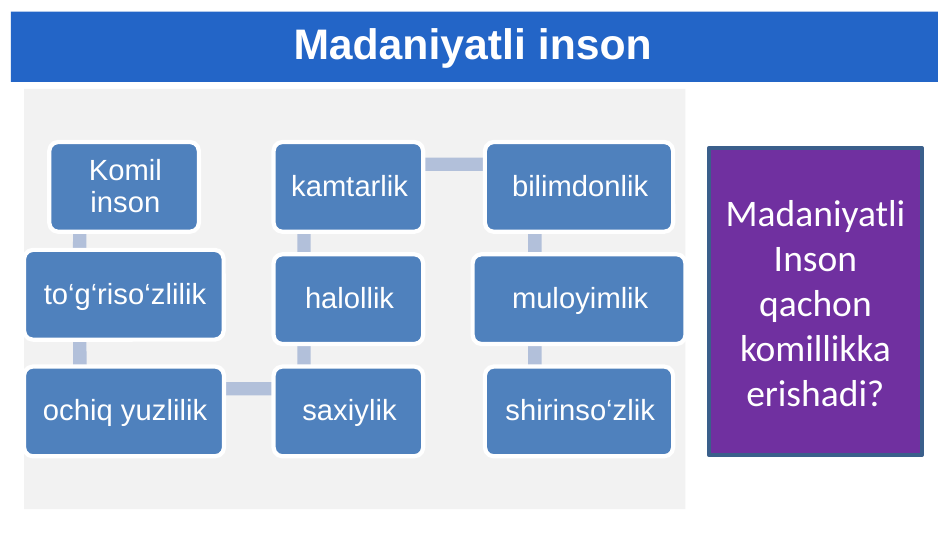

# Madaniyatli inson
Komil inson
to‘g‘riso‘zlilik
ochiq yuzlilik
saxiylik
halollik
kamtarlik
bilimdonlik
muloyimlik
shirinso‘zlik
Madaniyatli
Inson qachon komillikka erishadi?